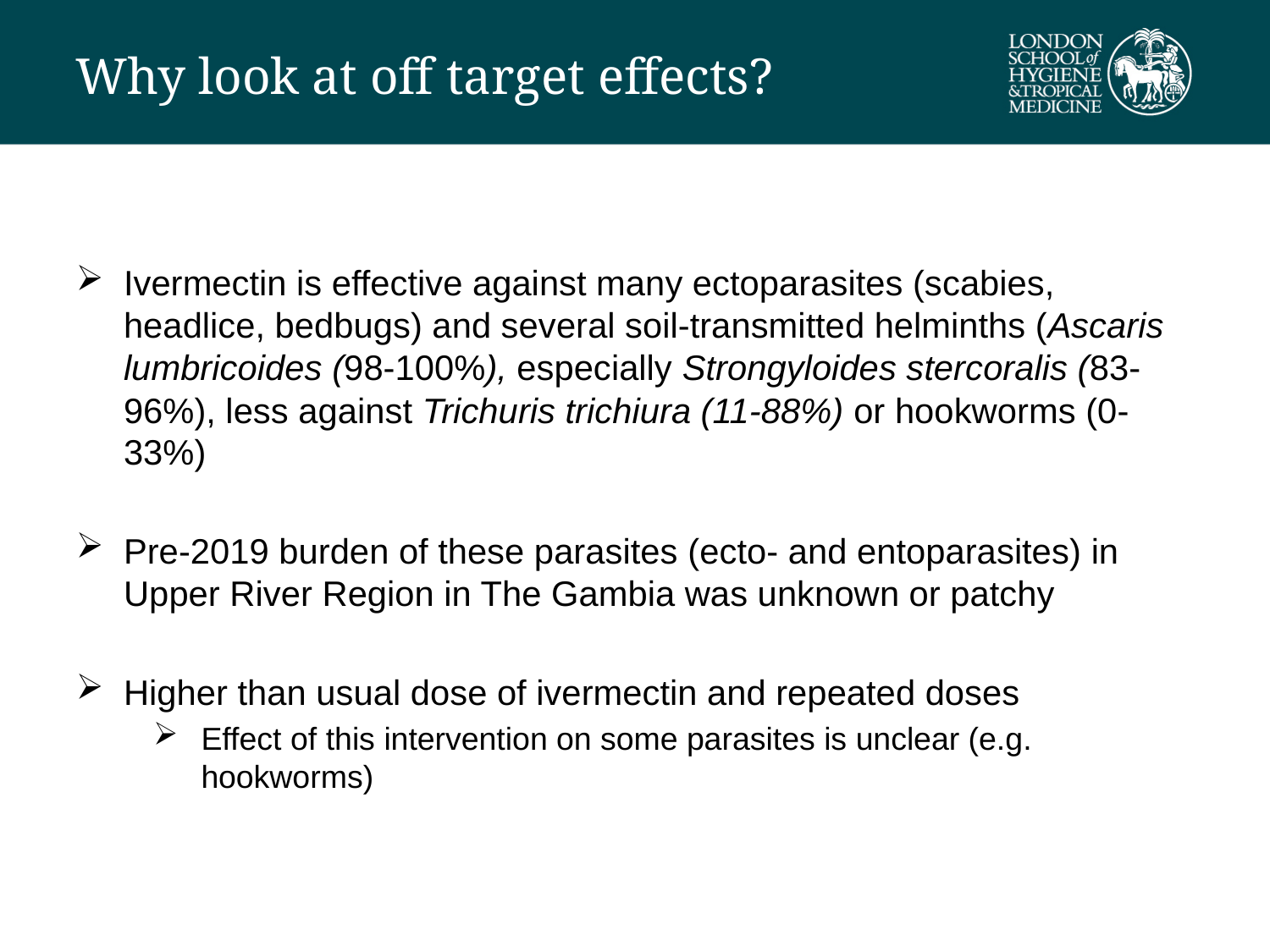

# Why look at off target effects?

Ivermectin is effective against many ectoparasites (scabies, headlice, bedbugs) and several soil-transmitted helminths (Ascaris lumbricoides (98-100%), especially Strongyloides stercoralis (83-96%), less against Trichuris trichiura (11-88%) or hookworms (0-33%)

Pre-2019 burden of these parasites (ecto- and entoparasites) in Upper River Region in The Gambia was unknown or patchy

Higher than usual dose of ivermectin and repeated doses
Effect of this intervention on some parasites is unclear (e.g. hookworms)